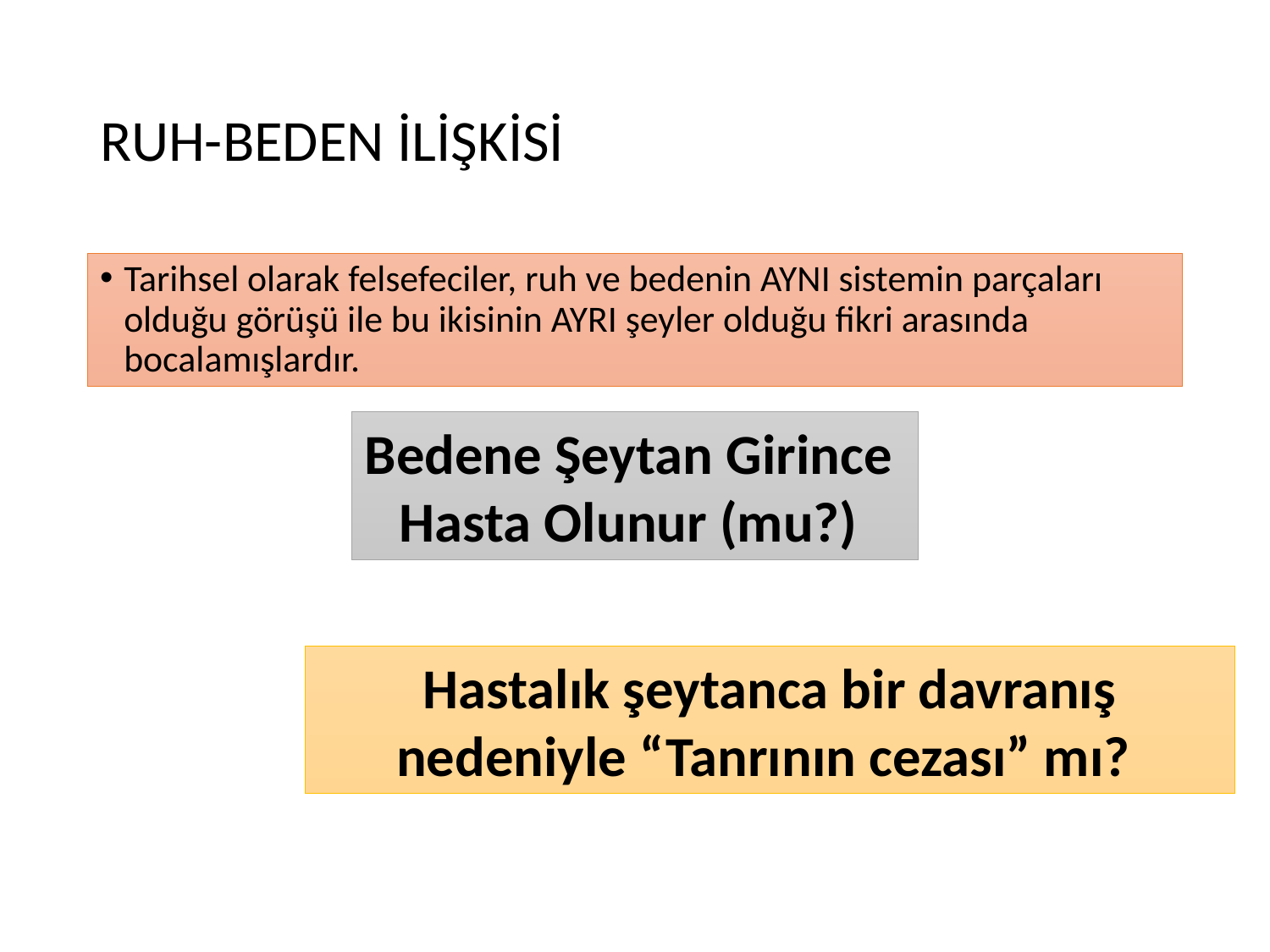

# RUH-BEDEN İLİŞKİSİ
Tarihsel olarak felsefeciler, ruh ve bedenin AYNI sistemin parçaları olduğu görüşü ile bu ikisinin AYRI şeyler olduğu fikri arasında bocalamışlardır.
Bedene Şeytan Girince
Hasta Olunur (mu?)
Hastalık şeytanca bir davranış nedeniyle “Tanrının cezası” mı?